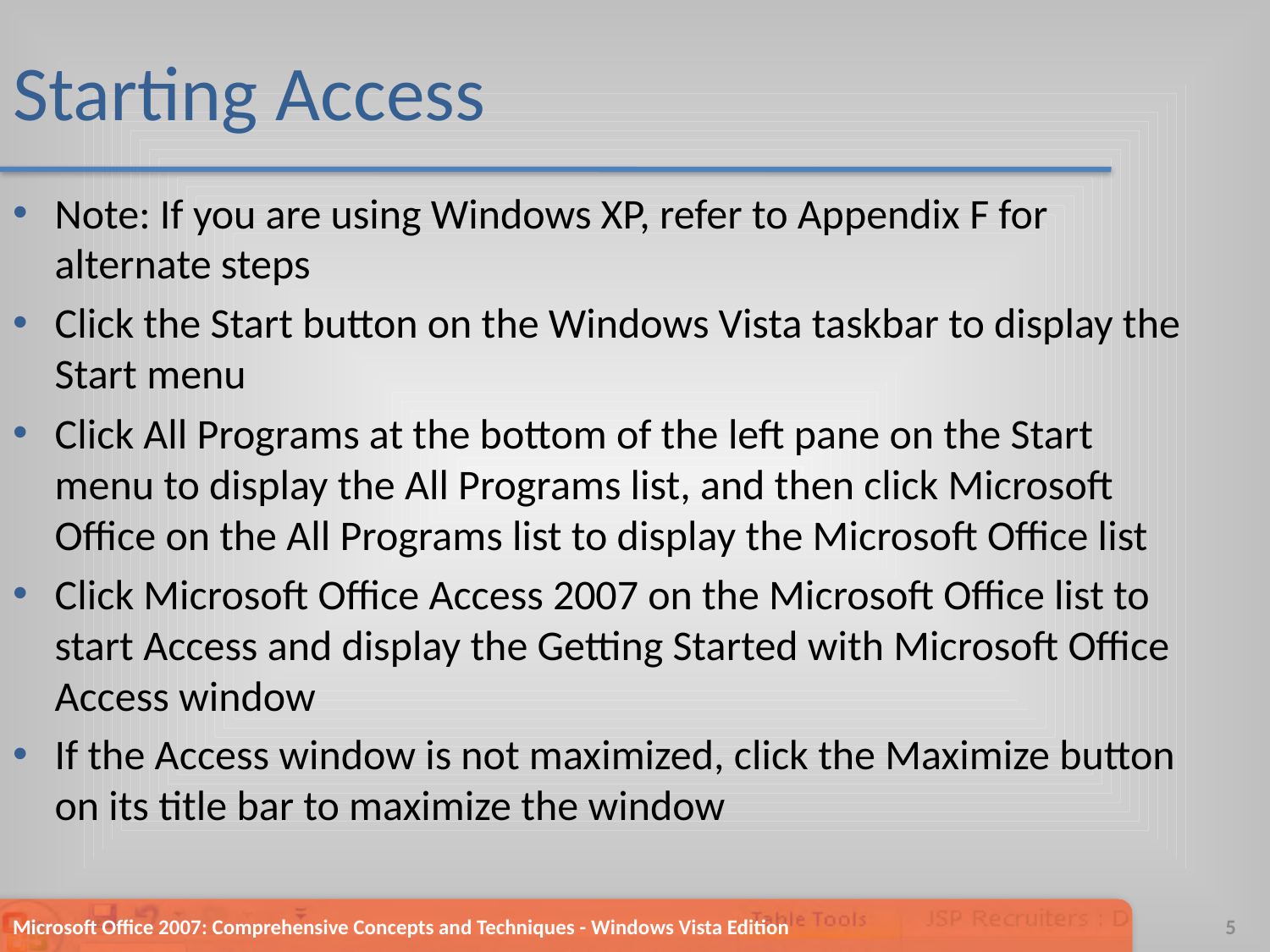

# Starting Access
Note: If you are using Windows XP, refer to Appendix F for alternate steps
Click the Start button on the Windows Vista taskbar to display the Start menu
Click All Programs at the bottom of the left pane on the Start menu to display the All Programs list, and then click Microsoft Office on the All Programs list to display the Microsoft Office list
Click Microsoft Office Access 2007 on the Microsoft Office list to start Access and display the Getting Started with Microsoft Office Access window
If the Access window is not maximized, click the Maximize button on its title bar to maximize the window

Microsoft Office 2007: Comprehensive Concepts and Techniques - Windows Vista Edition
5